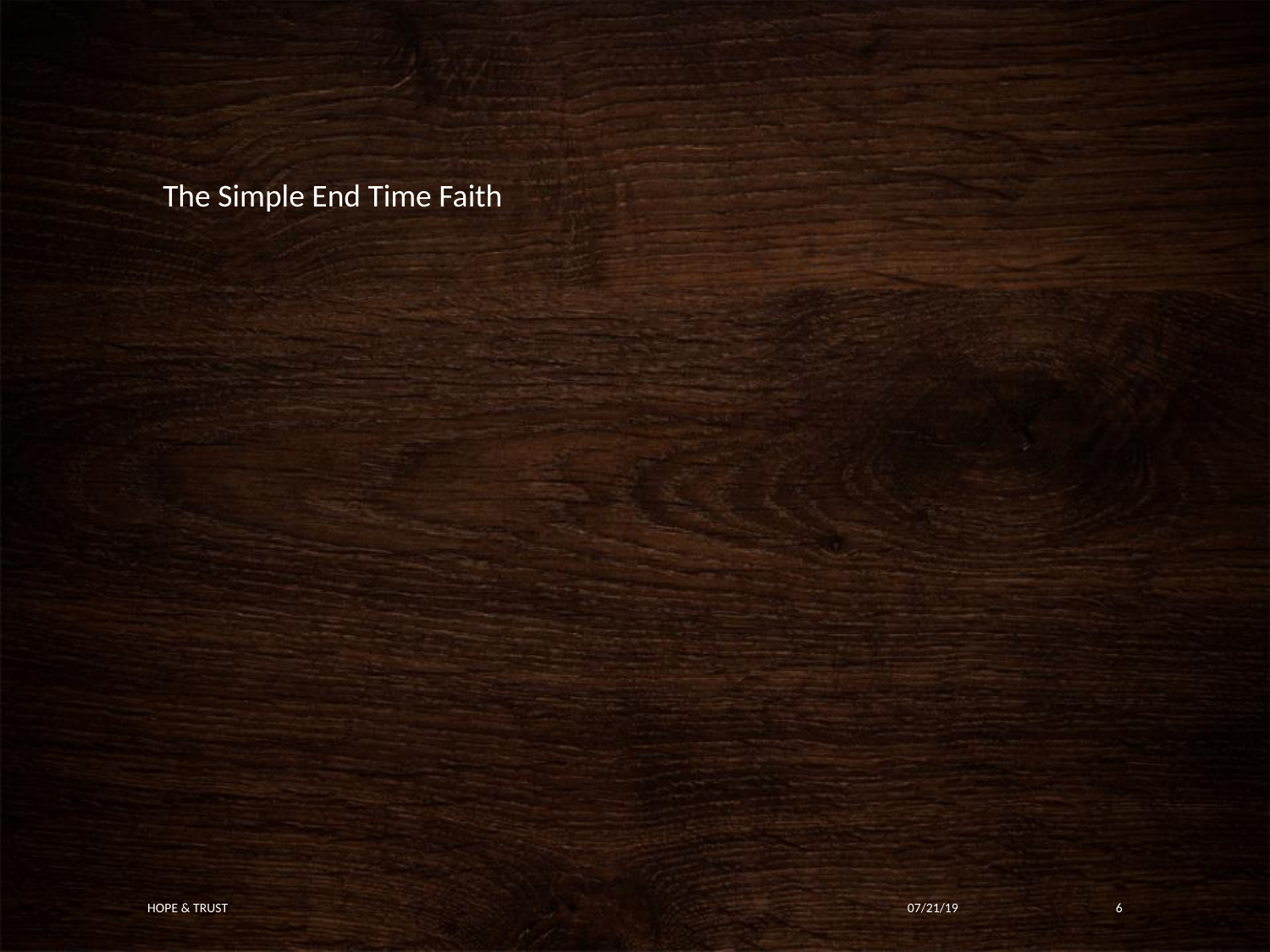

The Simple End Time Faith

Hope & Trust
07/21/19
6